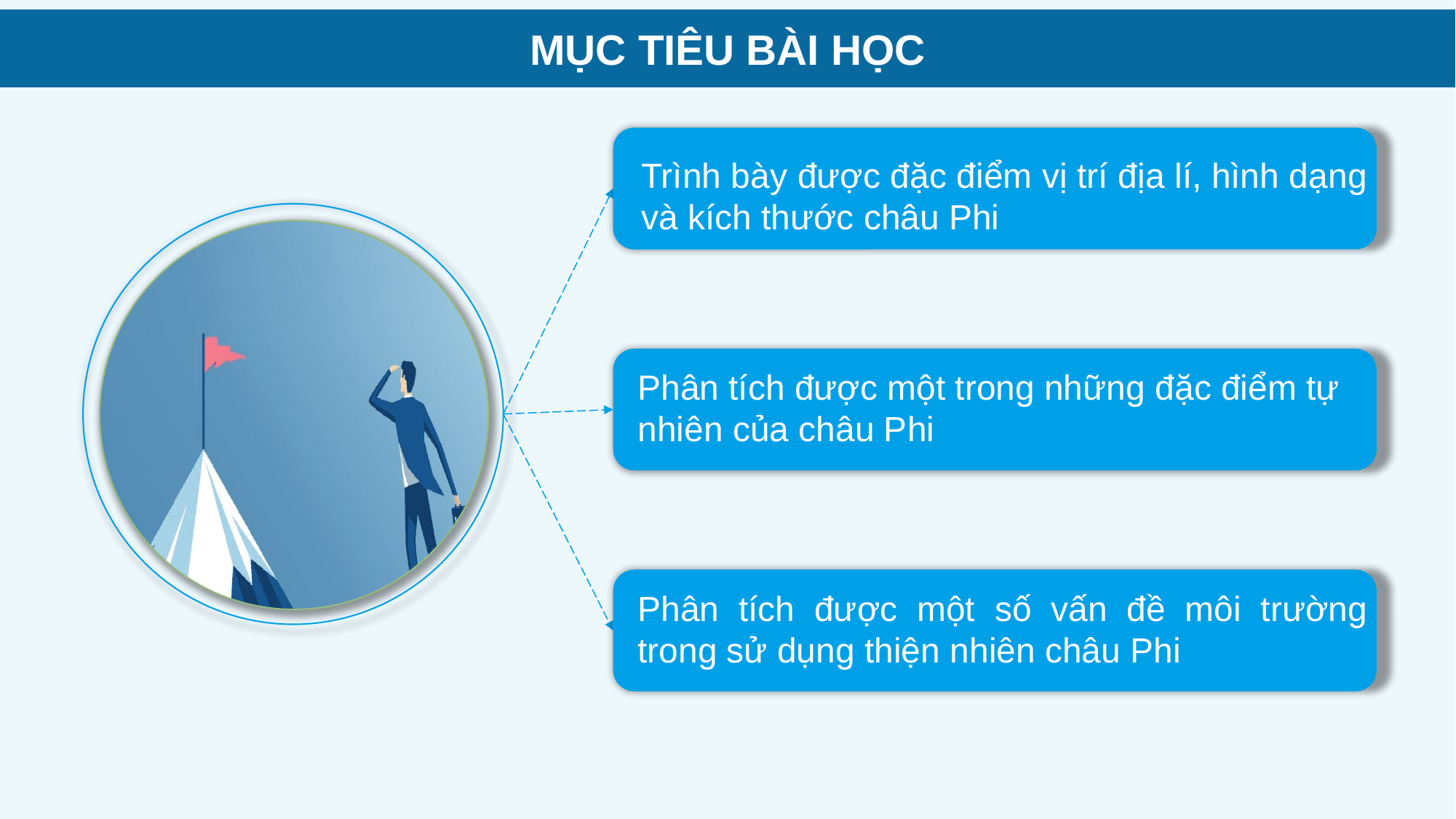

MỤC TIÊU BÀI HỌC

Trình bày được đặc điểm vị trí địa lí, hình dạng và kích thước châu Phi

Phân tích được một trong những đặc điểm tự nhiên của châu Phi

Phân tích được một số vấn đề môi trường trong sử dụng thiện nhiên châu Phi